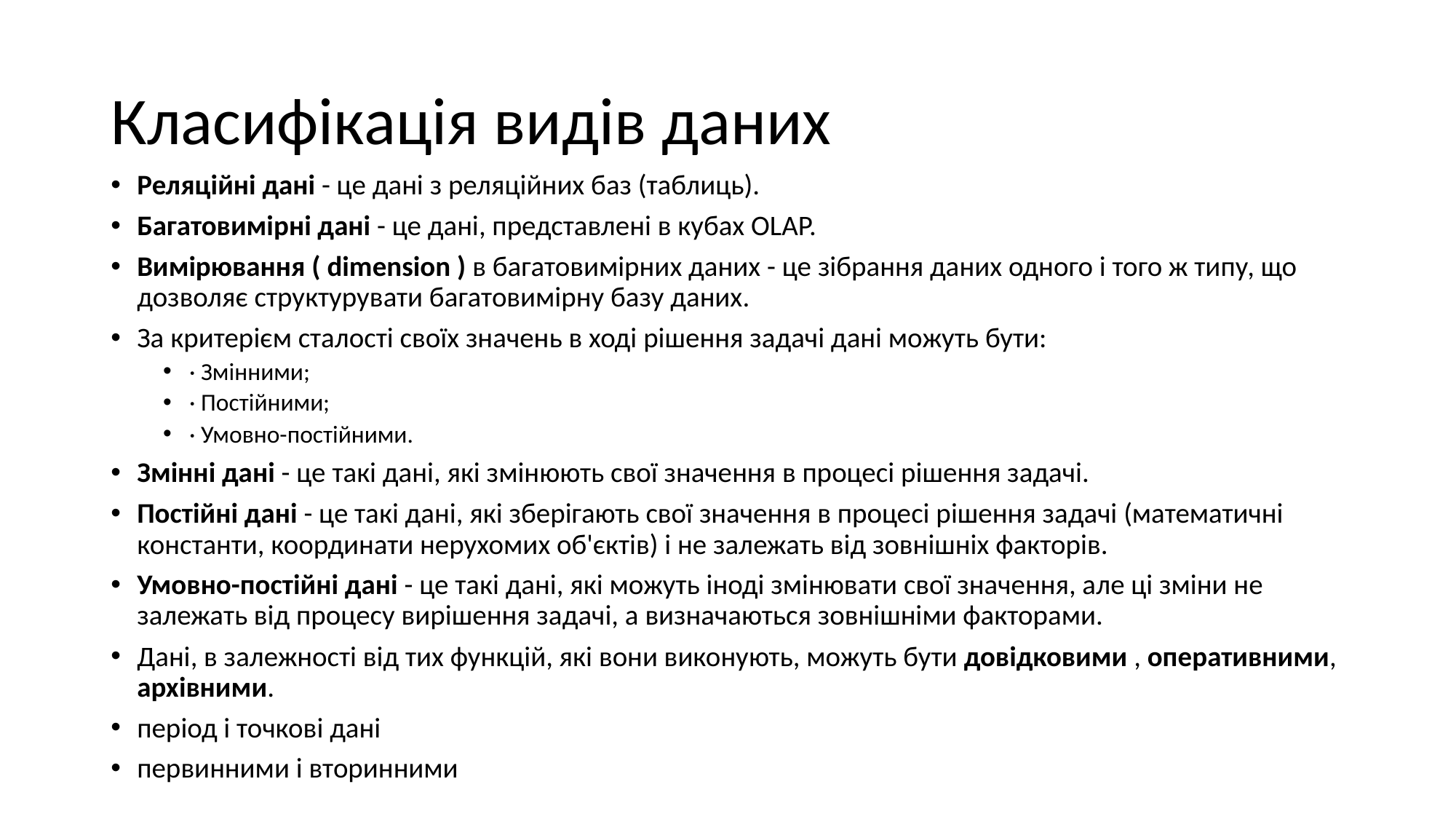

# Класифікація видів даних
Реляційні дані - це дані з реляційних баз (таблиць).
Багатовимірні дані - це дані, представлені в кубах OLAP.
Вимірювання ( dimension ) в багатовимірних даних - це зібрання даних одного і того ж типу, що дозволяє структурувати багатовимірну базу даних.
За критерієм сталості своїх значень в ході рішення задачі дані можуть бути:
· Змінними;
· Постійними;
· Умовно-постійними.
Змінні дані - це такі дані, які змінюють свої значення в процесі рішення задачі.
Постійні дані - це такі дані, які зберігають свої значення в процесі рішення задачі (математичні константи, координати нерухомих об'єктів) і не залежать від зовнішніх факторів.
Умовно-постійні дані - це такі дані, які можуть іноді змінювати свої значення, але ці зміни не залежать від процесу вирішення задачі, а визначаються зовнішніми факторами.
Дані, в залежності від тих функцій, які вони виконують, можуть бути довідковими , оперативними, архівними.
період і точкові дані
первинними і вторинними